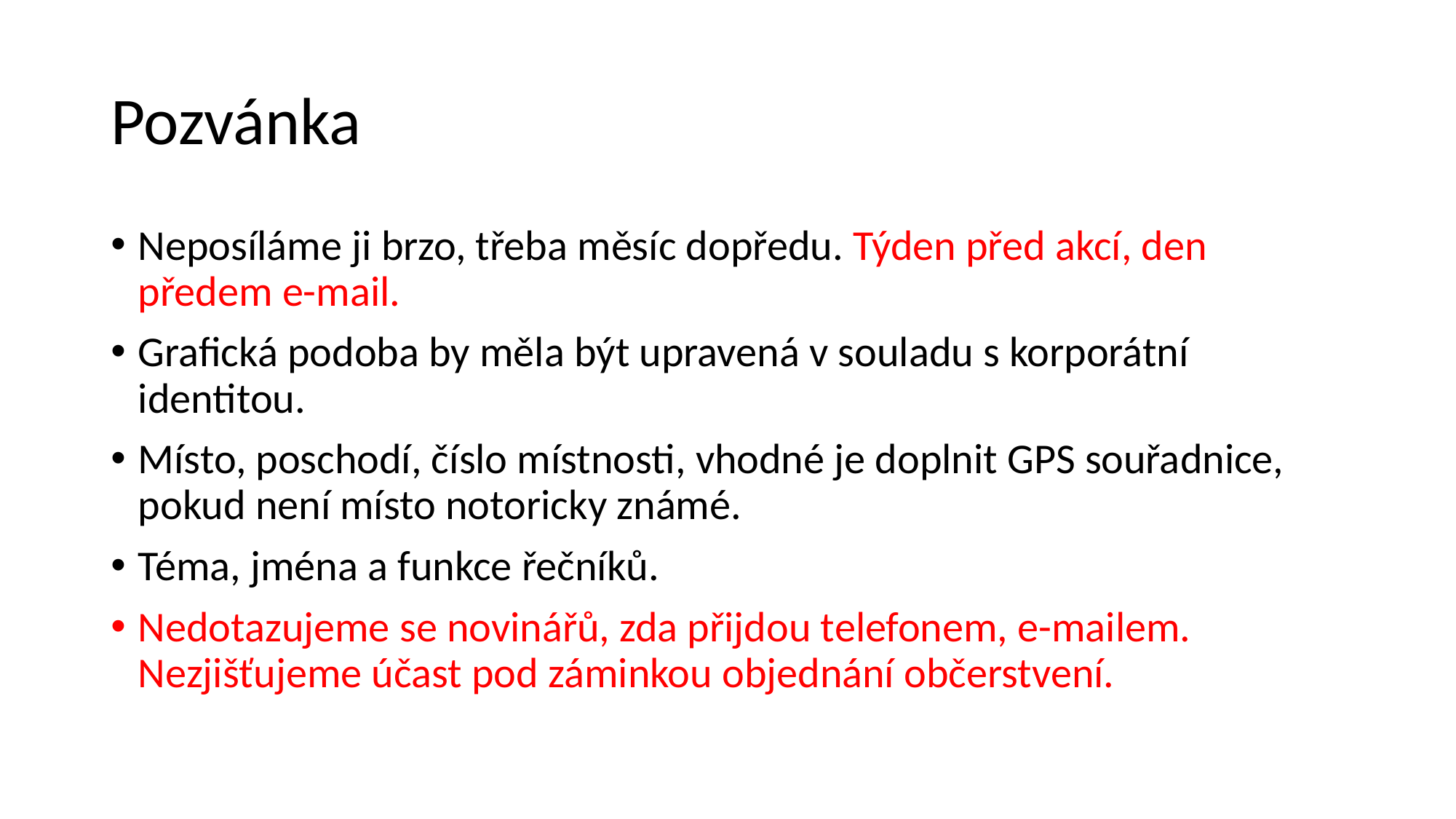

# Pozvánka
Neposíláme ji brzo, třeba měsíc dopředu. Týden před akcí, den předem e-mail.
Grafická podoba by měla být upravená v souladu s korporátní identitou.
Místo, poschodí, číslo místnosti, vhodné je doplnit GPS souřadnice, pokud není místo notoricky známé.
Téma, jména a funkce řečníků.
Nedotazujeme se novinářů, zda přijdou telefonem, e-mailem. Nezjišťujeme účast pod záminkou objednání občerstvení.